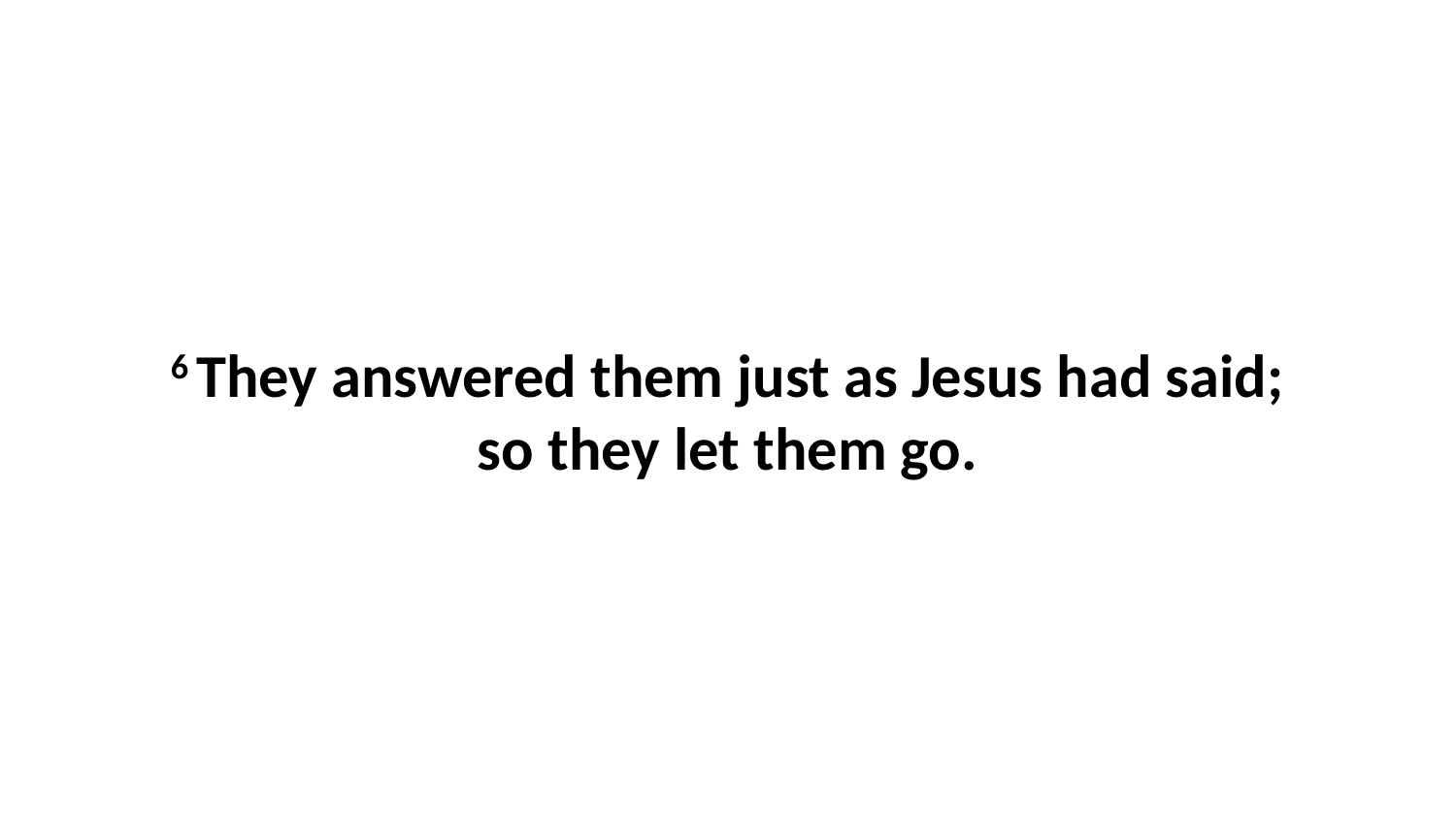

6 They answered them just as Jesus had said; so they let them go.